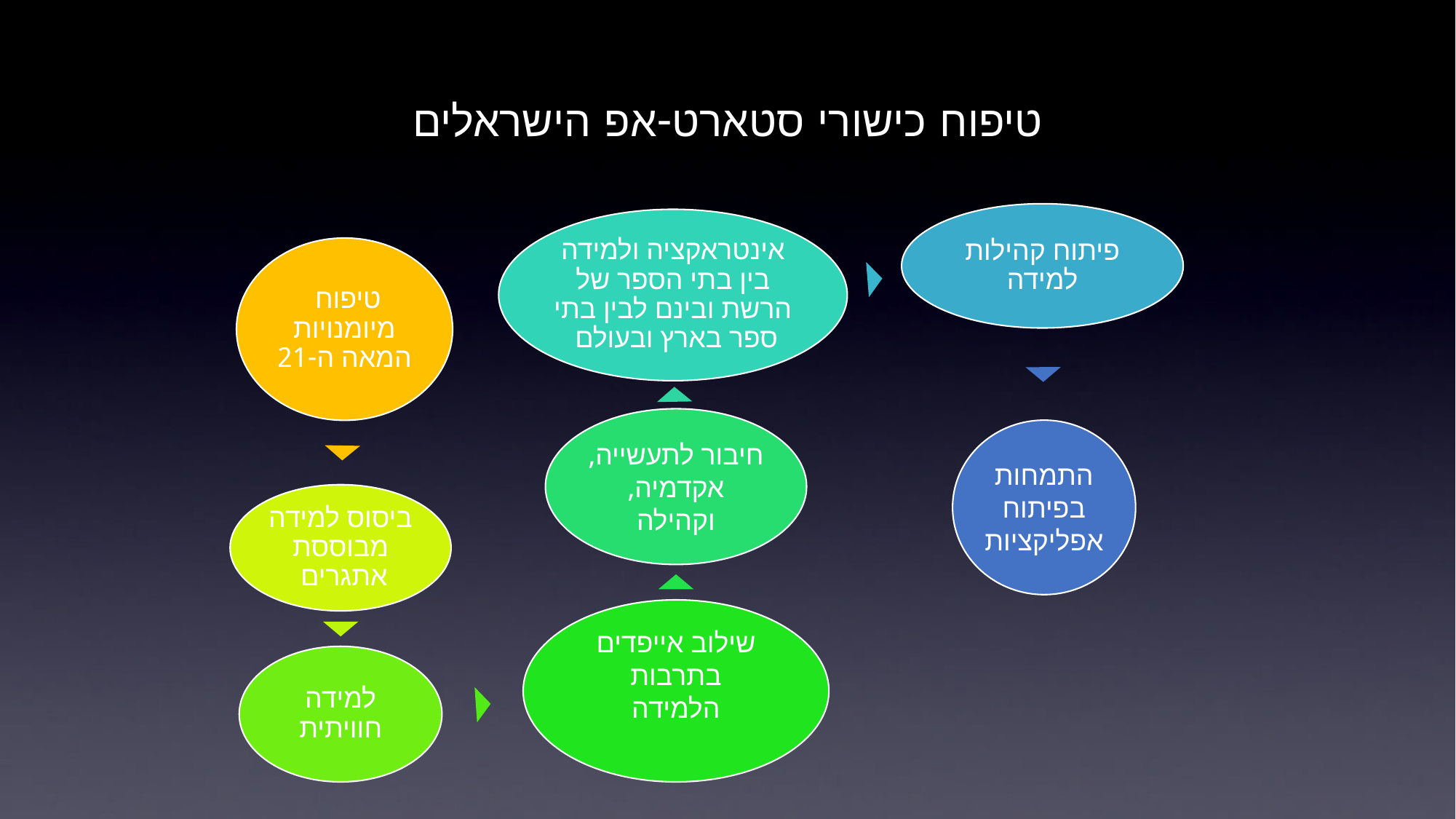

# טיפוח כישורי סטארט-אפ הישראלים
טיפוח  מיומנויות המאה ה-21
ביסוס למידה מבוססת אתגרים
למידה חוויתית
שילוב אייפדים בתרבות
הלמידה

חיבור לתעשייה, אקדמיה, וקהילה
אינטראקציה ולמידה בין בתי הספר של הרשת ובינם לבין בתי ספר בארץ ובעולם
פיתוח קהילות למידה
התמחות בפיתוח אפליקציות